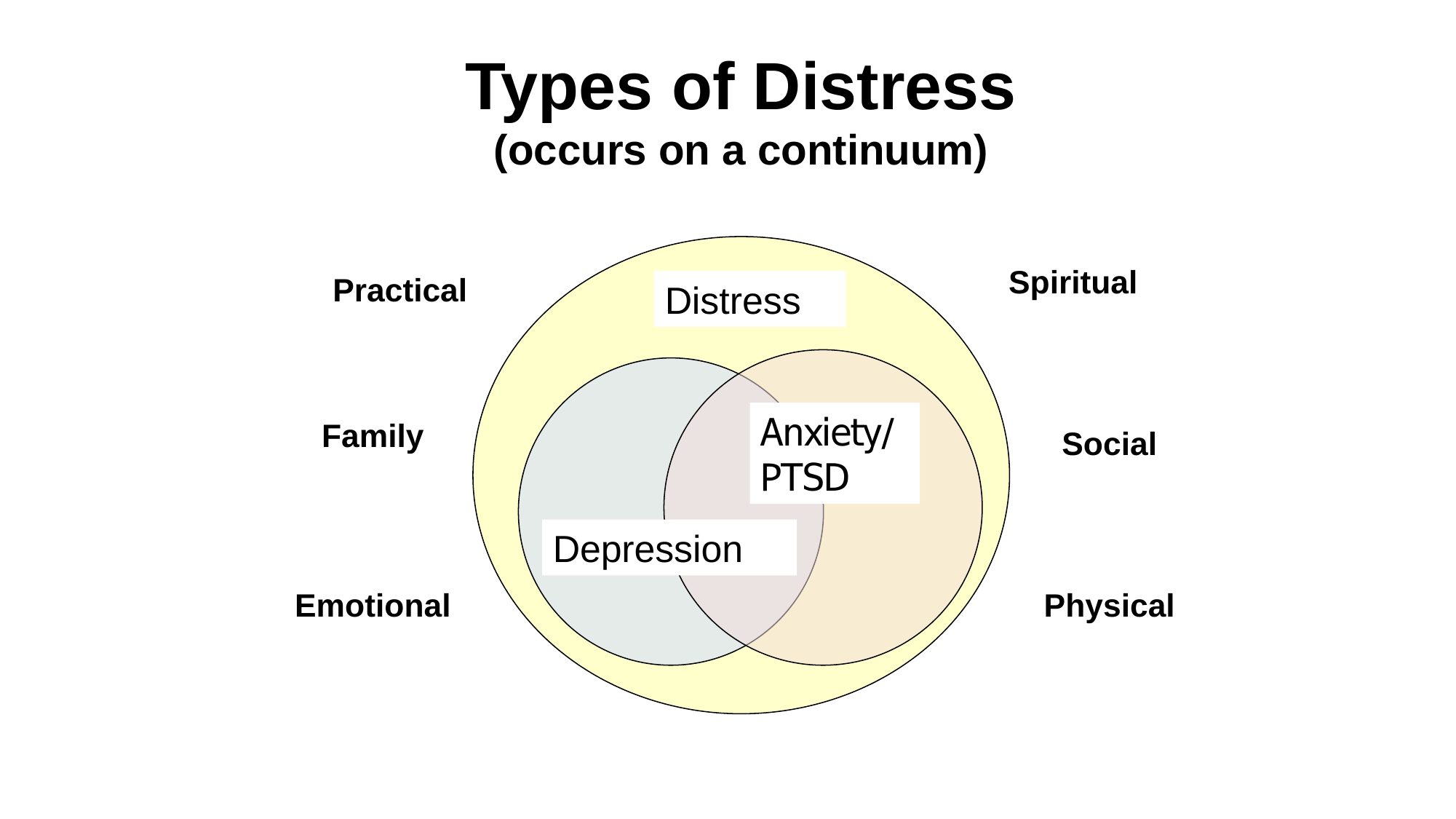

Types of Distress
(occurs on a continuum)

Spiritual
Practical
Distress

Anxiety/PTSD
Family
Social
Depression
Emotional
Physical